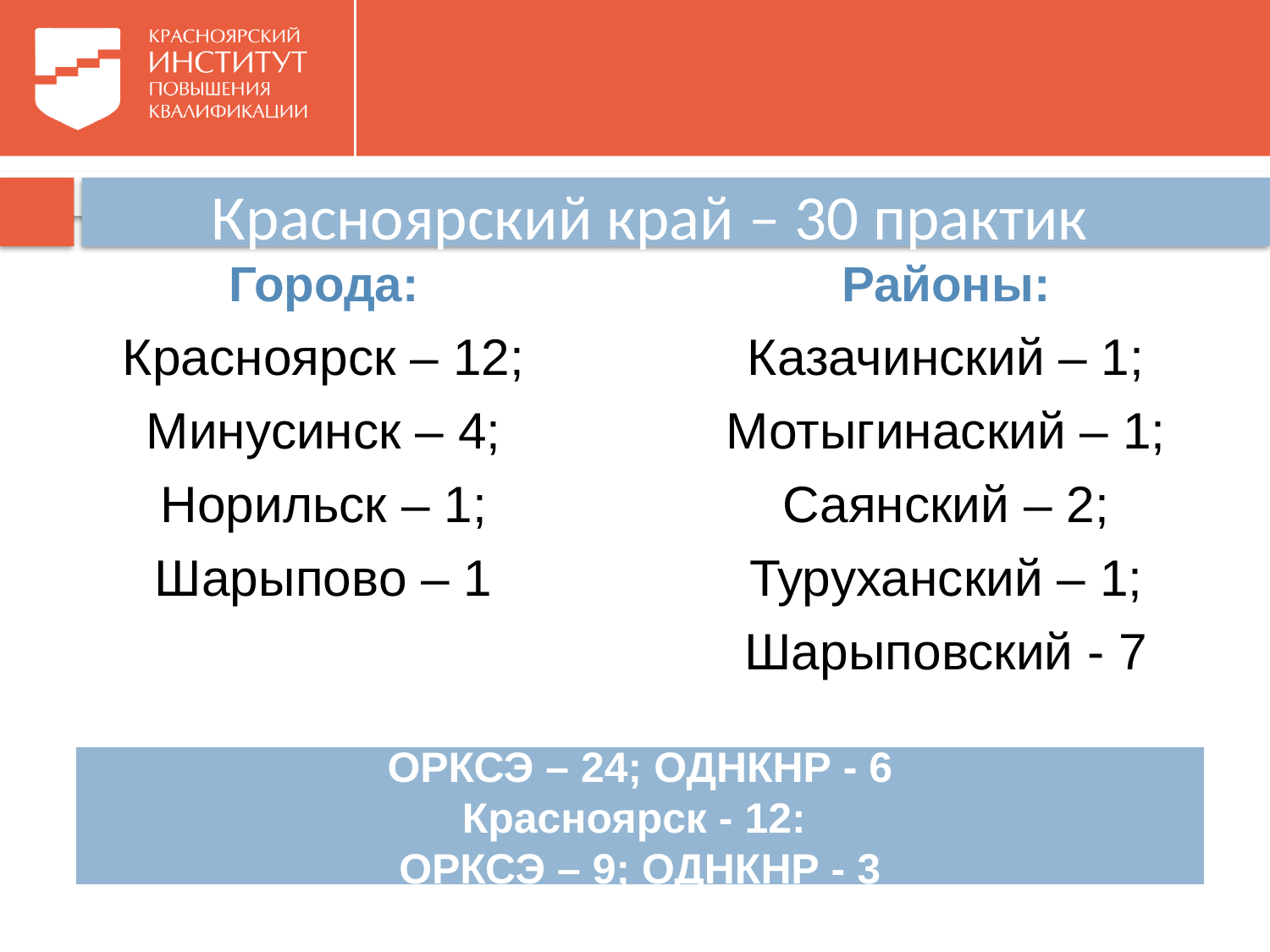

# Красноярский край – 30 практик
Города:
Красноярск – 12;
Минусинск – 4;
Норильск – 1;
Шарыпово – 1

Районы:
Казачинский – 1;
Мотыгинаский – 1;
Саянский – 2;
Туруханский – 1;
Шарыповский - 7

ОРКСЭ – 24; ОДНКНР - 6
Красноярск - 12:
ОРКСЭ – 9; ОДНКНР - 3